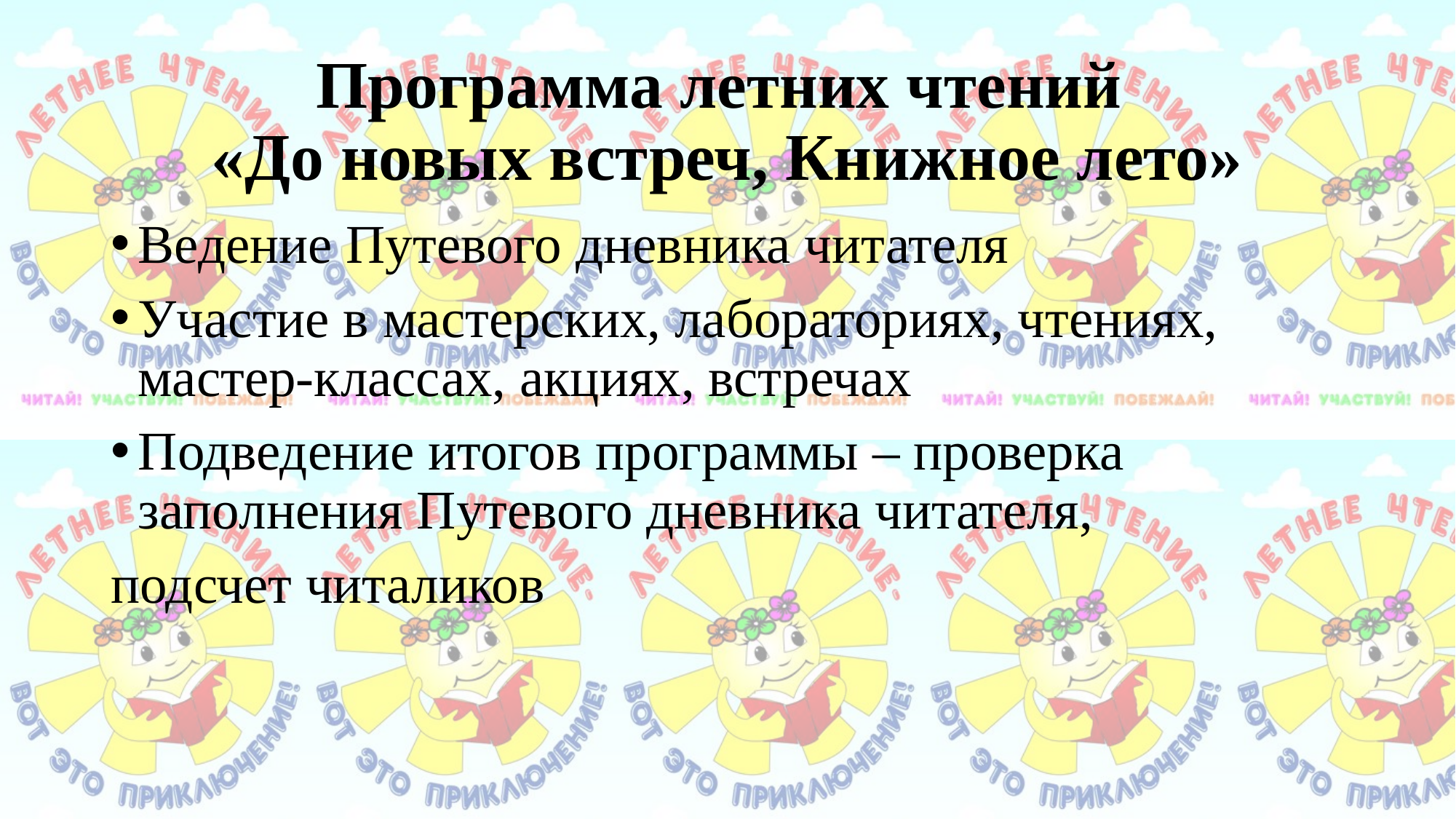

# Программа летних чтений «До новых встреч, Книжное лето»
Ведение Путевого дневника читателя
Участие в мастерских, лабораториях, чтениях, мастер-классах, акциях, встречах
Подведение итогов программы ‒ проверка заполнения Путевого дневника читателя,
подсчет читаликов